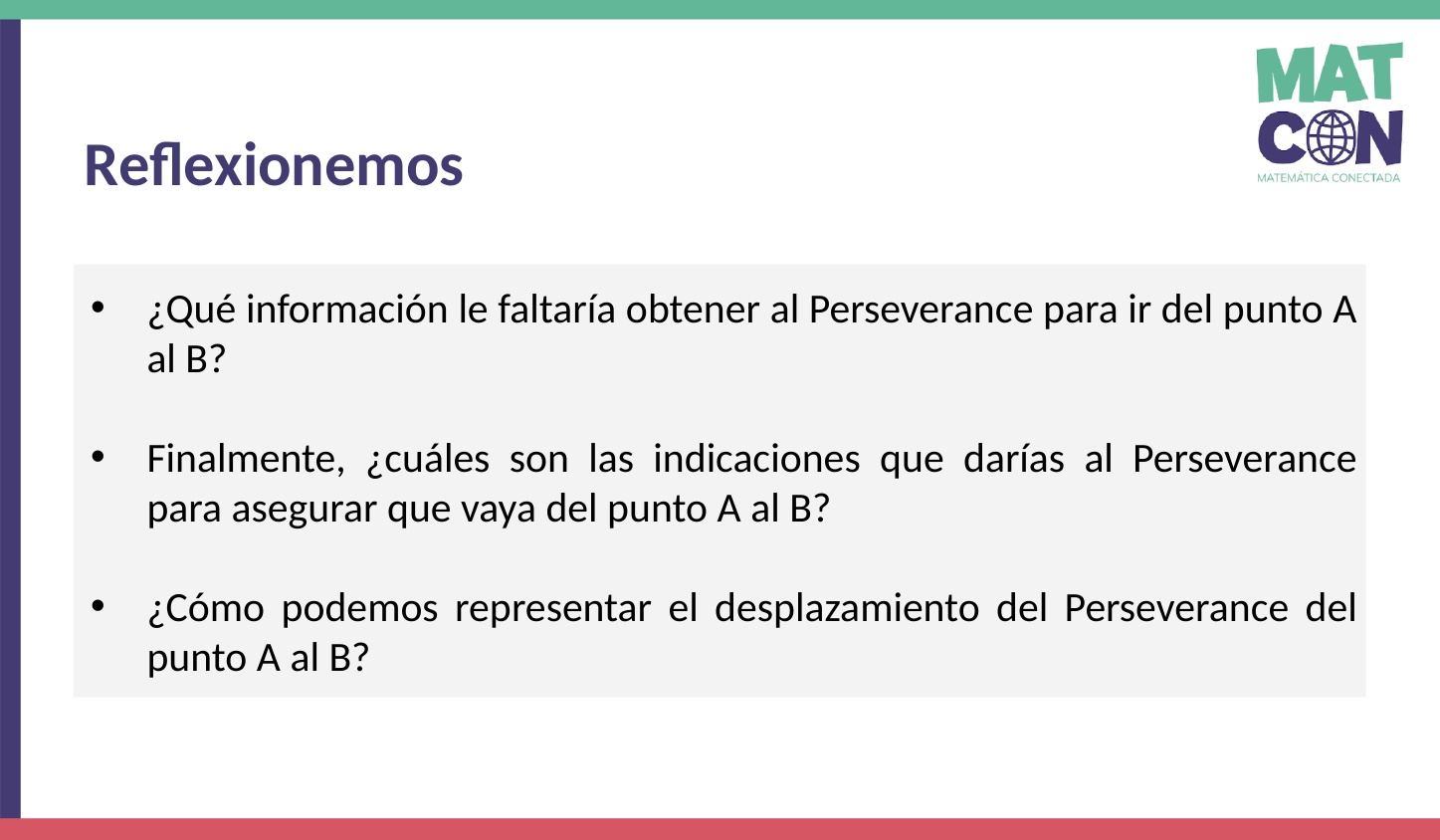

Reflexionemos
¿Qué información le faltaría obtener al Perseverance para ir del punto A al B?

Finalmente, ¿cuáles son las indicaciones que darías al Perseverance para asegurar que vaya del punto A al B?

¿Cómo podemos representar el desplazamiento del Perseverance del punto A al B?